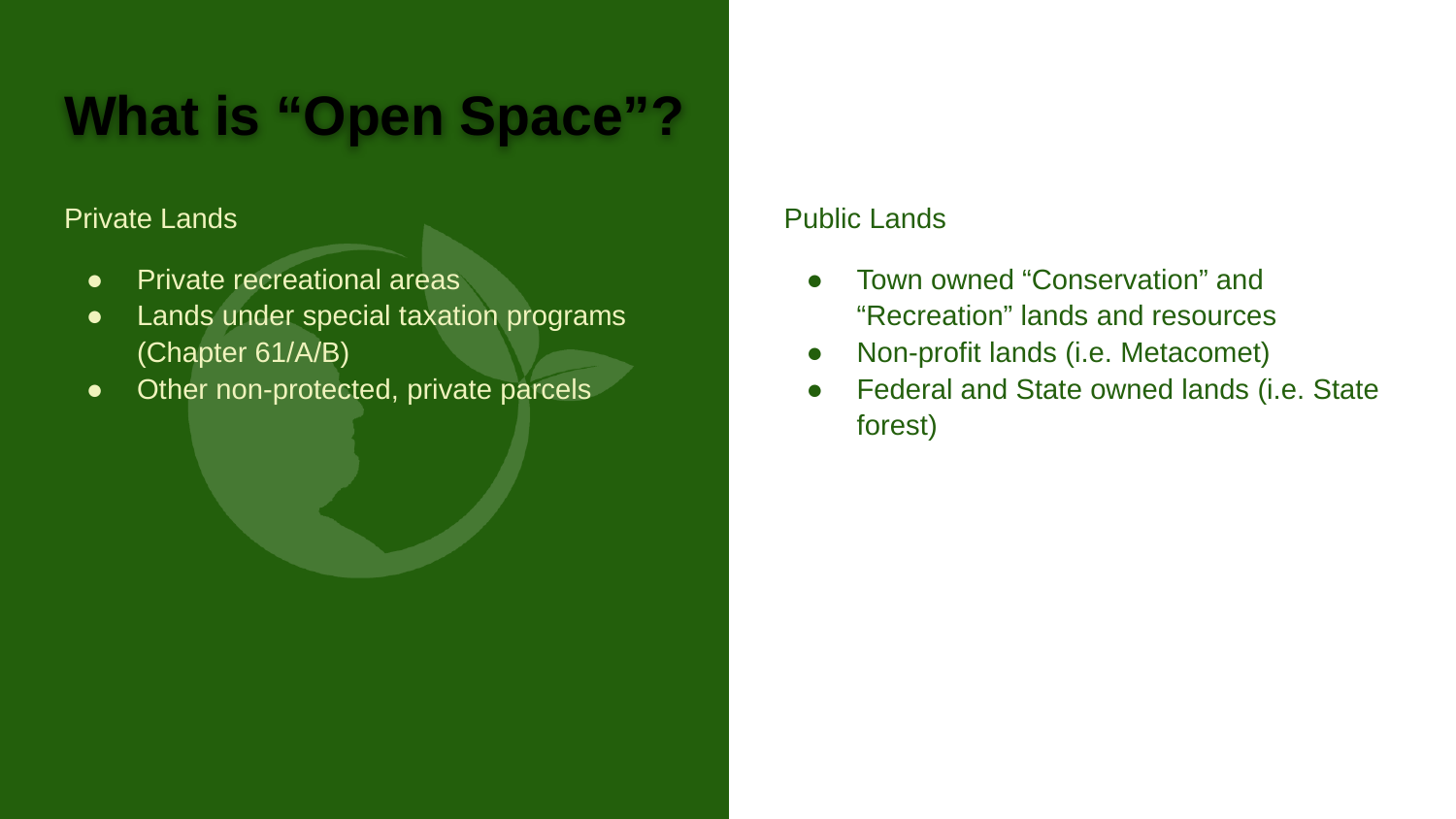

# What is “Open Space”?
Private Lands
Private recreational areas
Lands under special taxation programs (Chapter 61/A/B)
Other non-protected, private parcels
Public Lands
Town owned “Conservation” and “Recreation” lands and resources
Non-profit lands (i.e. Metacomet)
Federal and State owned lands (i.e. State forest)